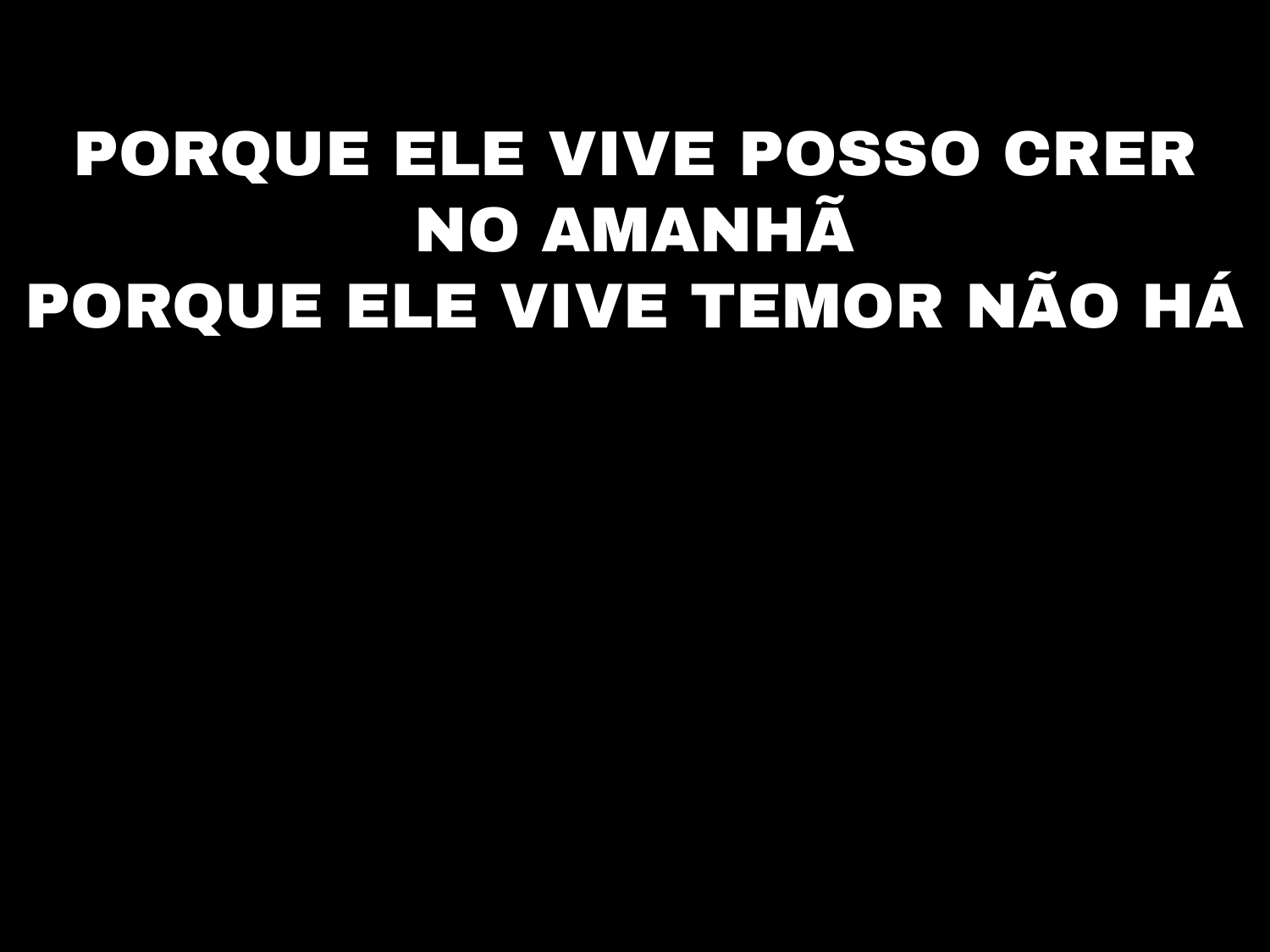

# PORQUE ELE VIVE POSSO CRER NO AMANHÃ PORQUE ELE VIVE TEMOR NÃO HÁ